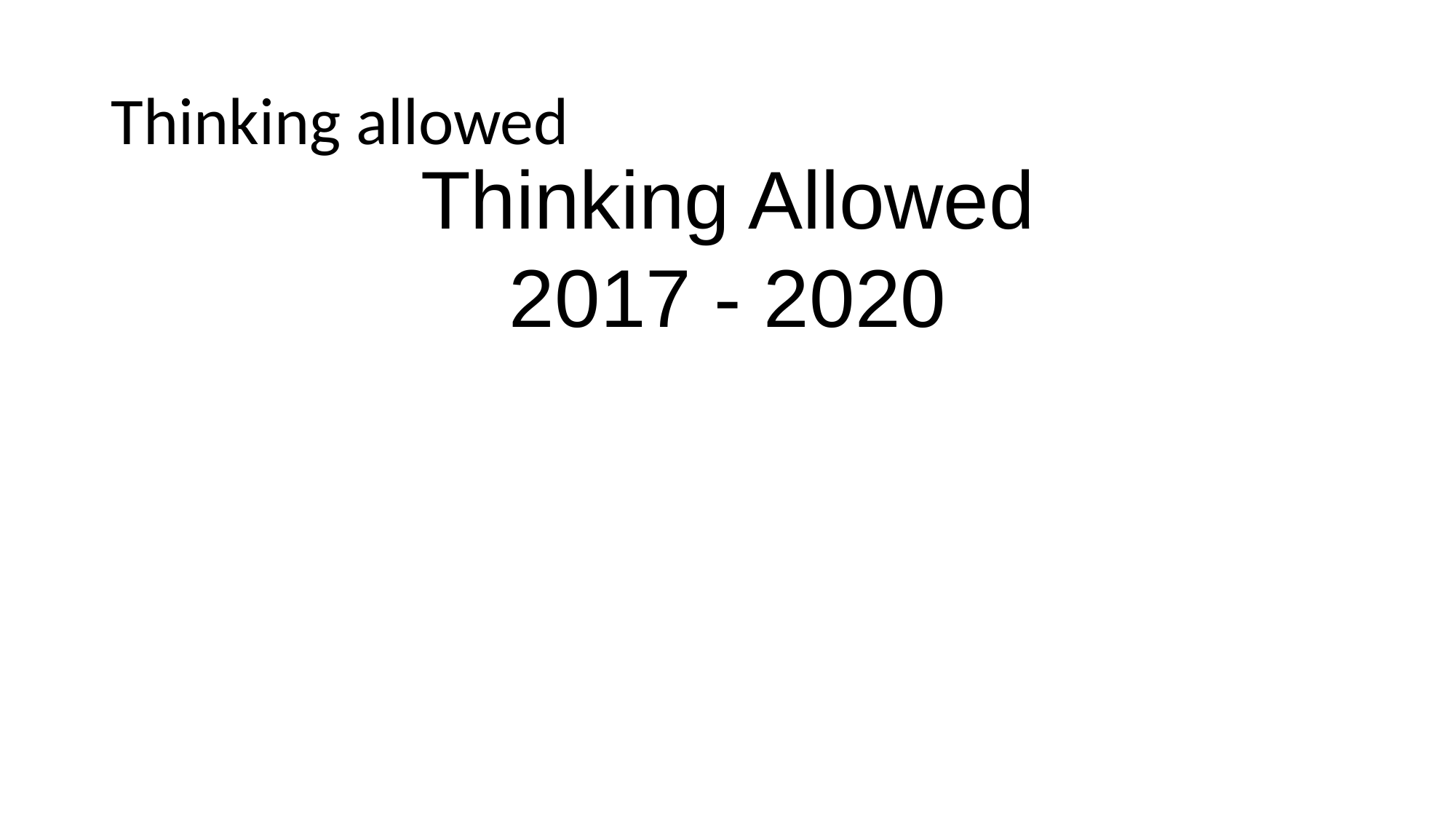

Thinking allowed
Thinking Allowed
2017 - 2020